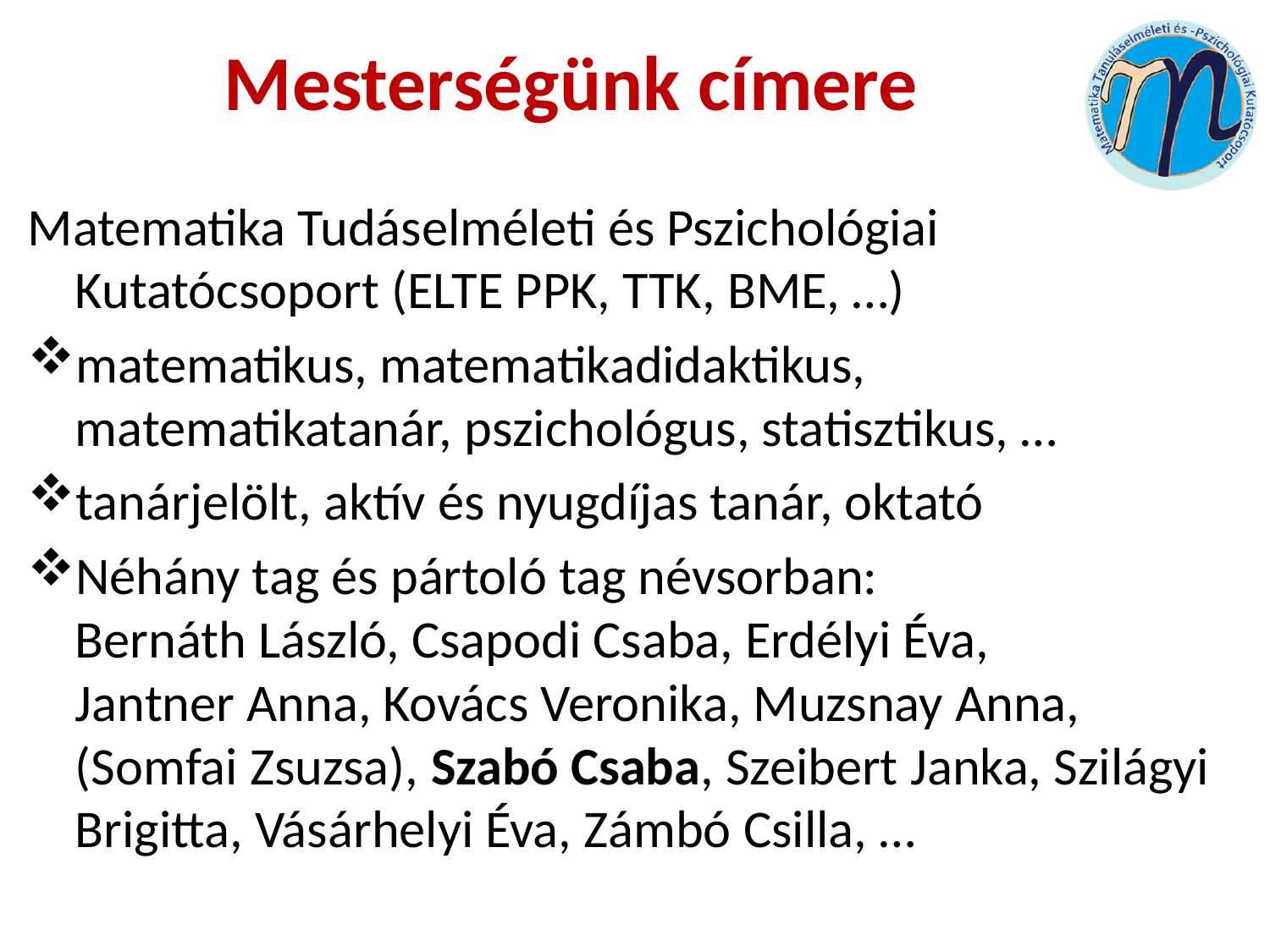

# Mesterségünk címere
Matematika Tudáselméleti és Pszichológiai Kutatócsoport (ELTE PPK, TTK, BME, …)
matematikus, matematikadidaktikus, matematikatanár, pszichológus, statisztikus, …
tanárjelölt, aktív és nyugdíjas tanár, oktató
Néhány tag és pártoló tag névsorban:
Bernáth László, Csapodi Csaba, Erdélyi Éva, 
Jantner Anna, Kovács Veronika, Muzsnay Anna,
(Somfai Zsuzsa), Szabó Csaba, Szeibert Janka, Szilágyi Brigitta, Vásárhelyi Éva, Zámbó Csilla, …